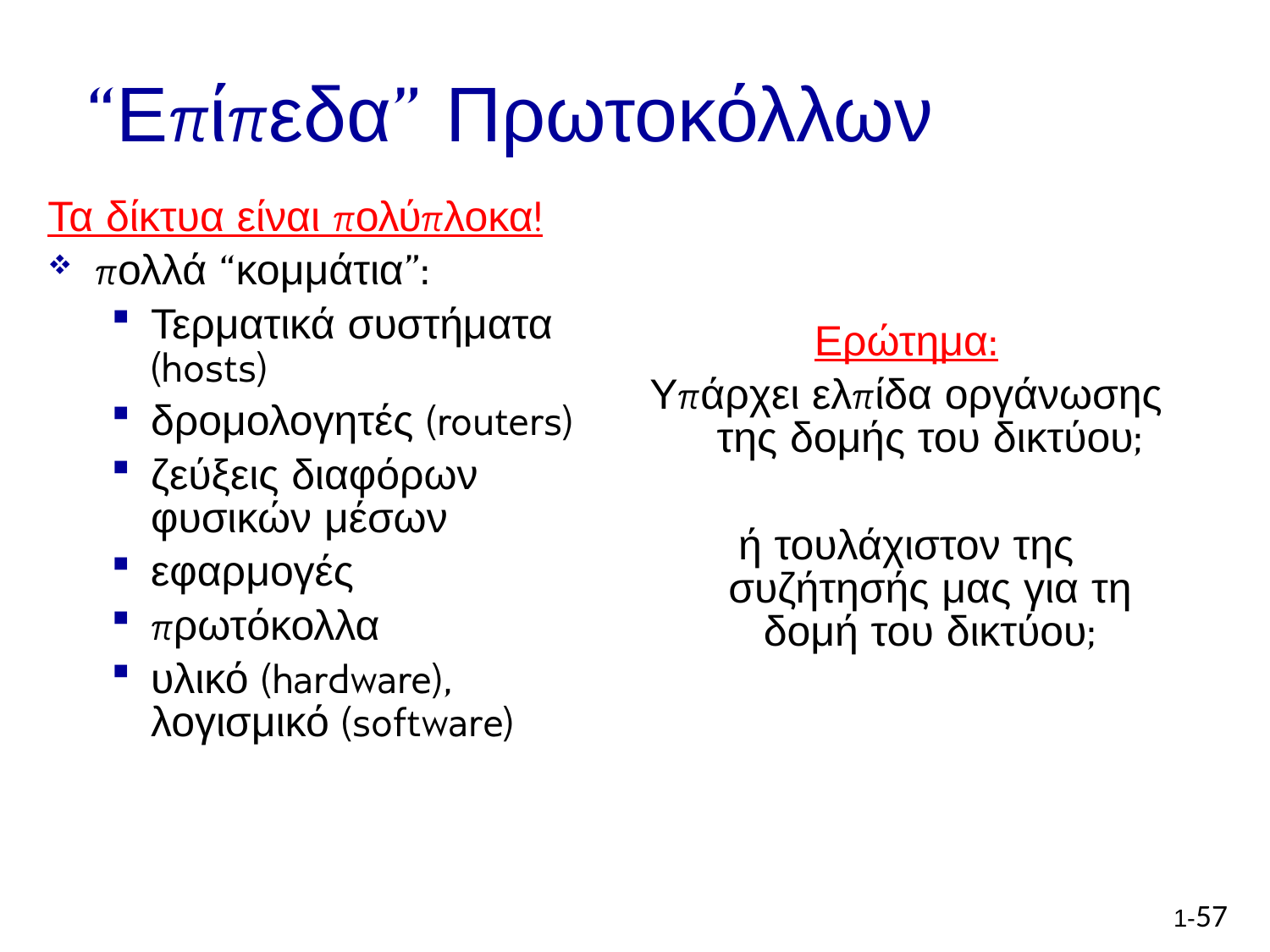

# “Επίπεδα” Πρωτοκόλλων
Τα δίκτυα είναι πολύπλοκα!
πολλά “κομμάτια”:
Τερματικά συστήματα (hosts)
δρομολογητές (routers)
ζεύξεις διαφόρων φυσικών μέσων
εφαρμογές
πρωτόκολλα
υλικό (hardware), λογισμικό (software)
Ερώτημα:
Υπάρχει ελπίδα οργάνωσης της δομής του δικτύου;

ή τουλάχιστον της συζήτησής μας για τη δομή του δικτύου;

1-57